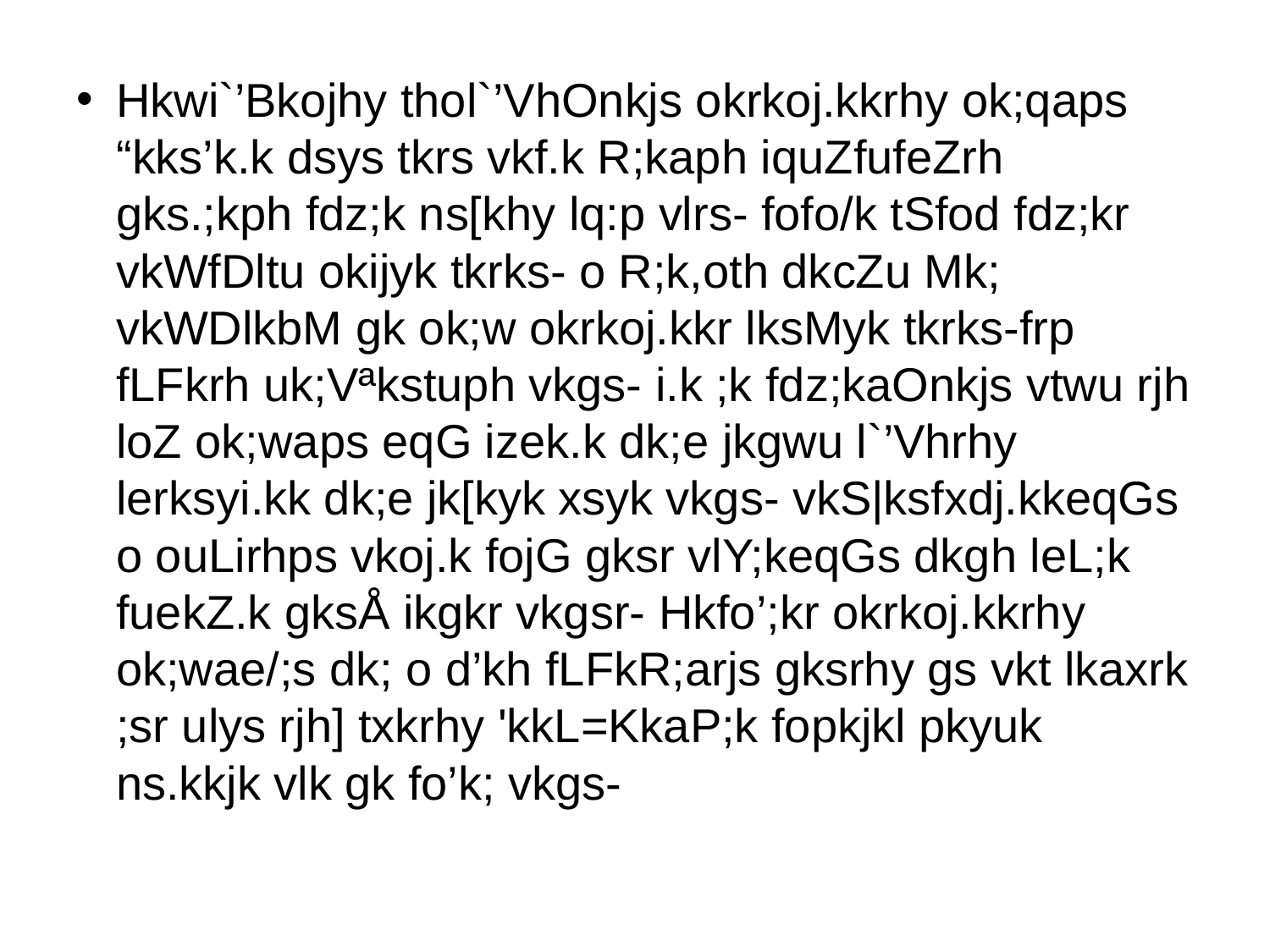

Hkwi`’Bkojhy thol`’VhOnkjs okrkoj.kkrhy ok;qaps “kks’k.k dsys tkrs vkf.k R;kaph iquZfufeZrh gks.;kph fdz;k ns[khy lq:p vlrs- fofo/k tSfod fdz;kr vkWfDltu okijyk tkrks- o R;k,oth dkcZu Mk; vkWDlkbM gk ok;w okrkoj.kkr lksMyk tkrks-frp fLFkrh uk;Vªkstuph vkgs- i.k ;k fdz;kaOnkjs vtwu rjh loZ ok;waps eqG izek.k dk;e jkgwu l`’Vhrhy lerksyi.kk dk;e jk[kyk xsyk vkgs- vkS|ksfxdj.kkeqGs o ouLirhps vkoj.k fojG gksr vlY;keqGs dkgh leL;k fuekZ.k gksÅ ikgkr vkgsr- Hkfo’;kr okrkoj.kkrhy ok;wae/;s dk; o d’kh fLFkR;arjs gksrhy gs vkt lkaxrk ;sr ulys rjh] txkrhy 'kkL=KkaP;k fopkjkl pkyuk ns.kkjk vlk gk fo’k; vkgs-